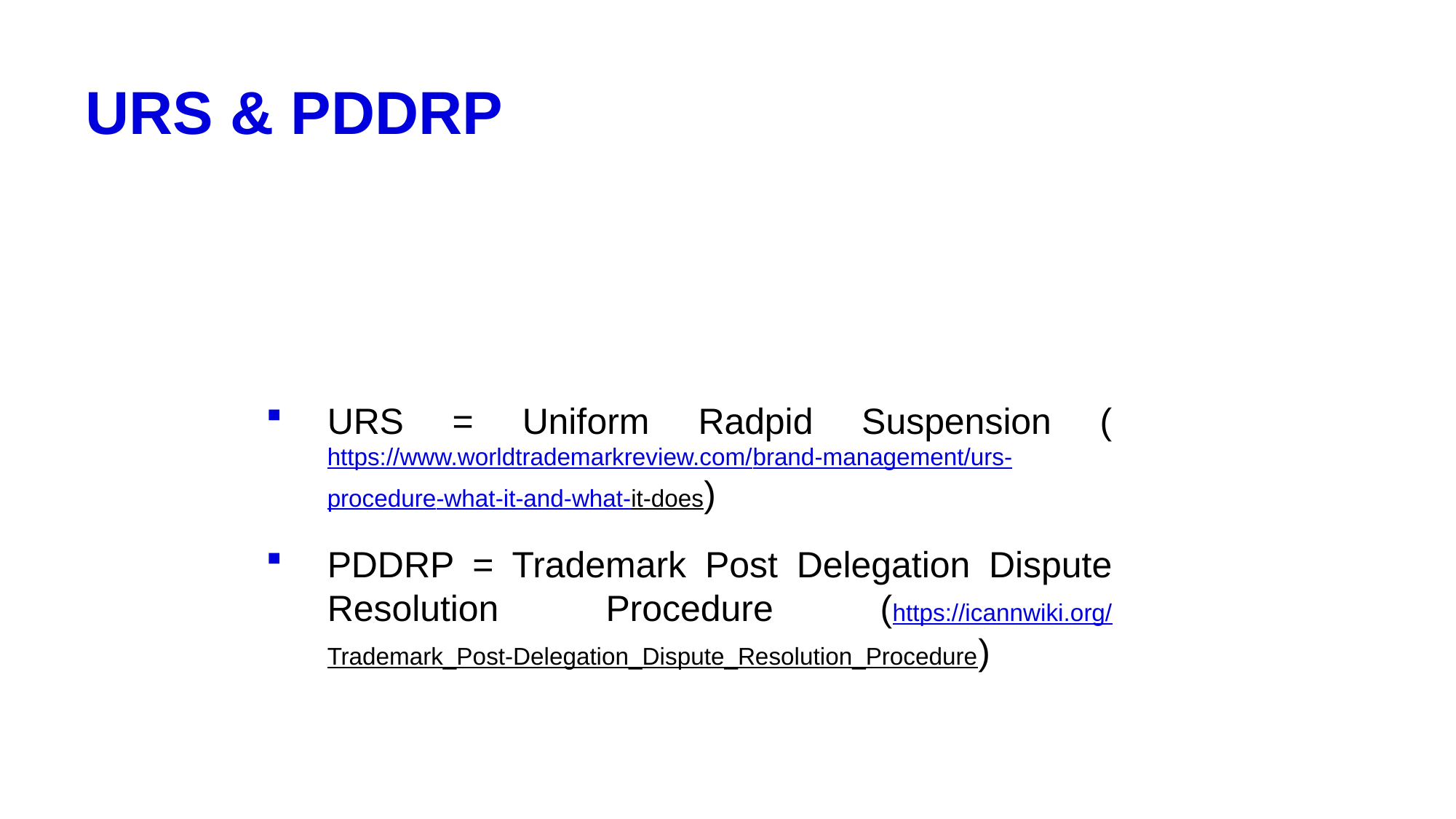

# URS & PDDRP
URS = Uniform Radpid Suspension (https://www.worldtrademarkreview.com/brand-management/urs-procedure-what-it-and-what-it-does)
PDDRP = Trademark Post Delegation Dispute Resolution Procedure (https://icannwiki.org/Trademark_Post-Delegation_Dispute_Resolution_Procedure)